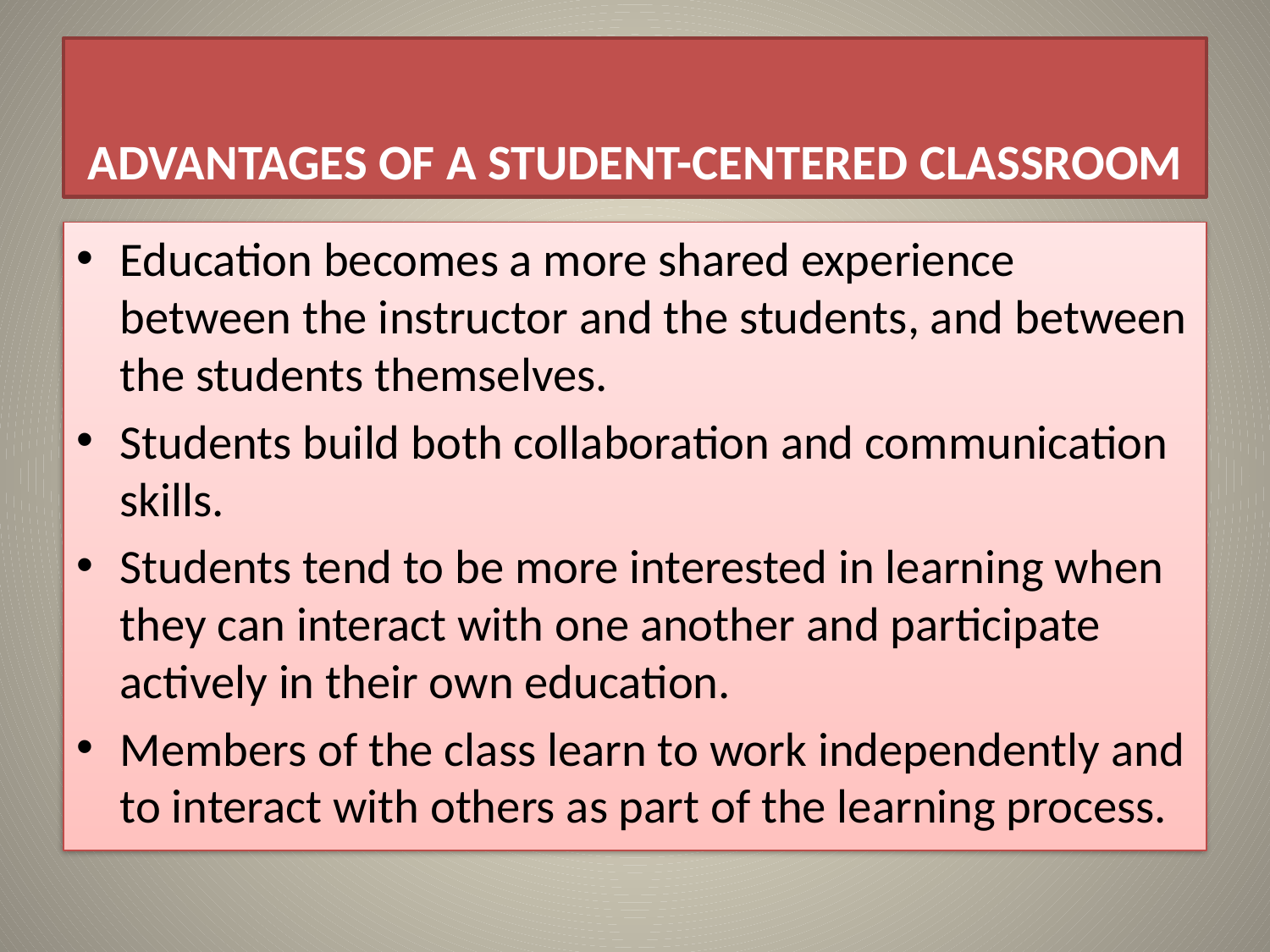

# ADVANTAGES OF A STUDENT-CENTERED CLASSROOM
Education becomes a more shared experience between the instructor and the students, and between the students themselves.
Students build both collaboration and communication skills.
Students tend to be more interested in learning when they can interact with one another and participate actively in their own education.
Members of the class learn to work independently and to interact with others as part of the learning process.